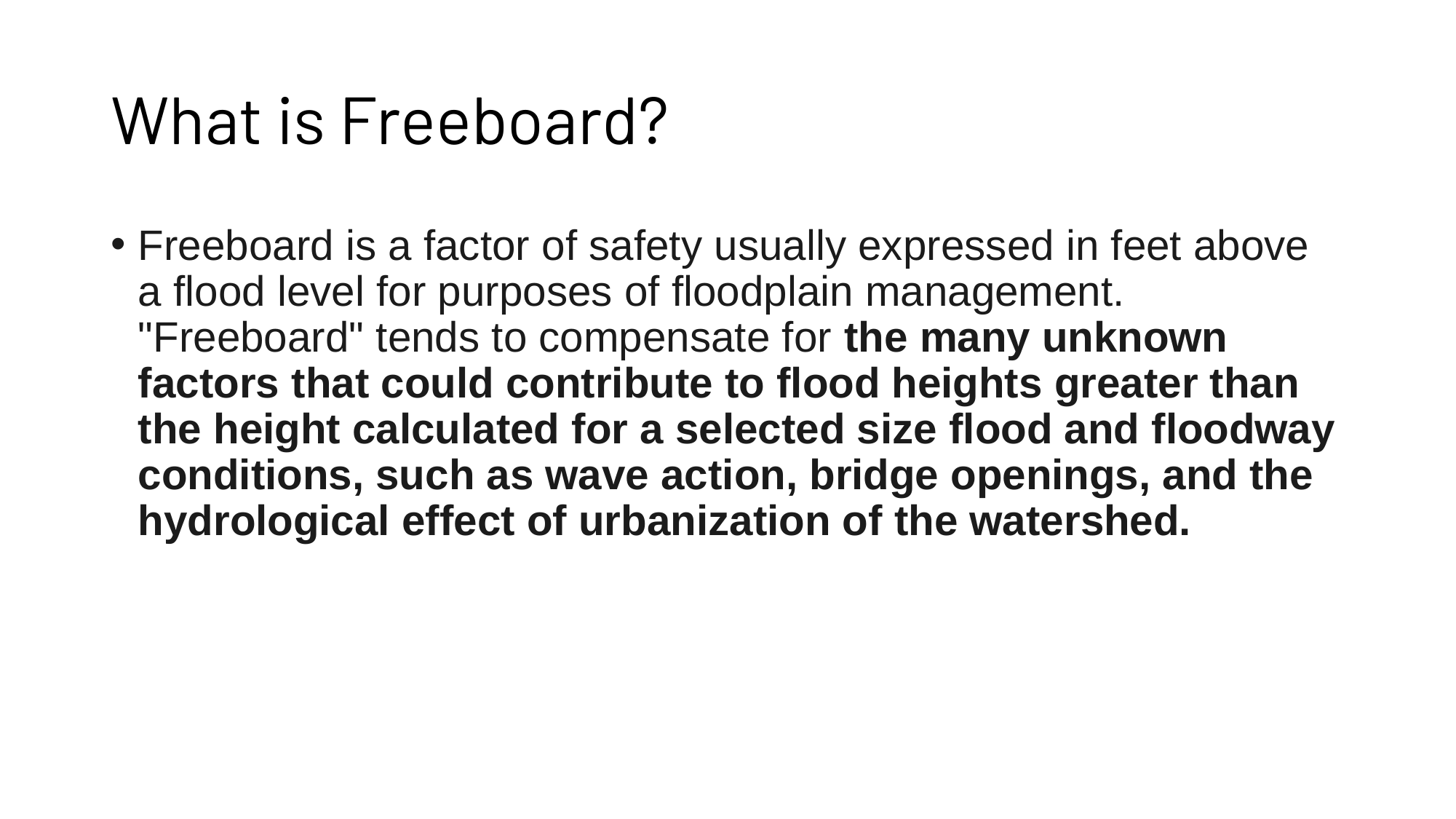

# What is Freeboard?
Freeboard is a factor of safety usually expressed in feet above a flood level for purposes of floodplain management. "Freeboard" tends to compensate for the many unknown factors that could contribute to flood heights greater than the height calculated for a selected size flood and floodway conditions, such as wave action, bridge openings, and the hydrological effect of urbanization of the watershed.